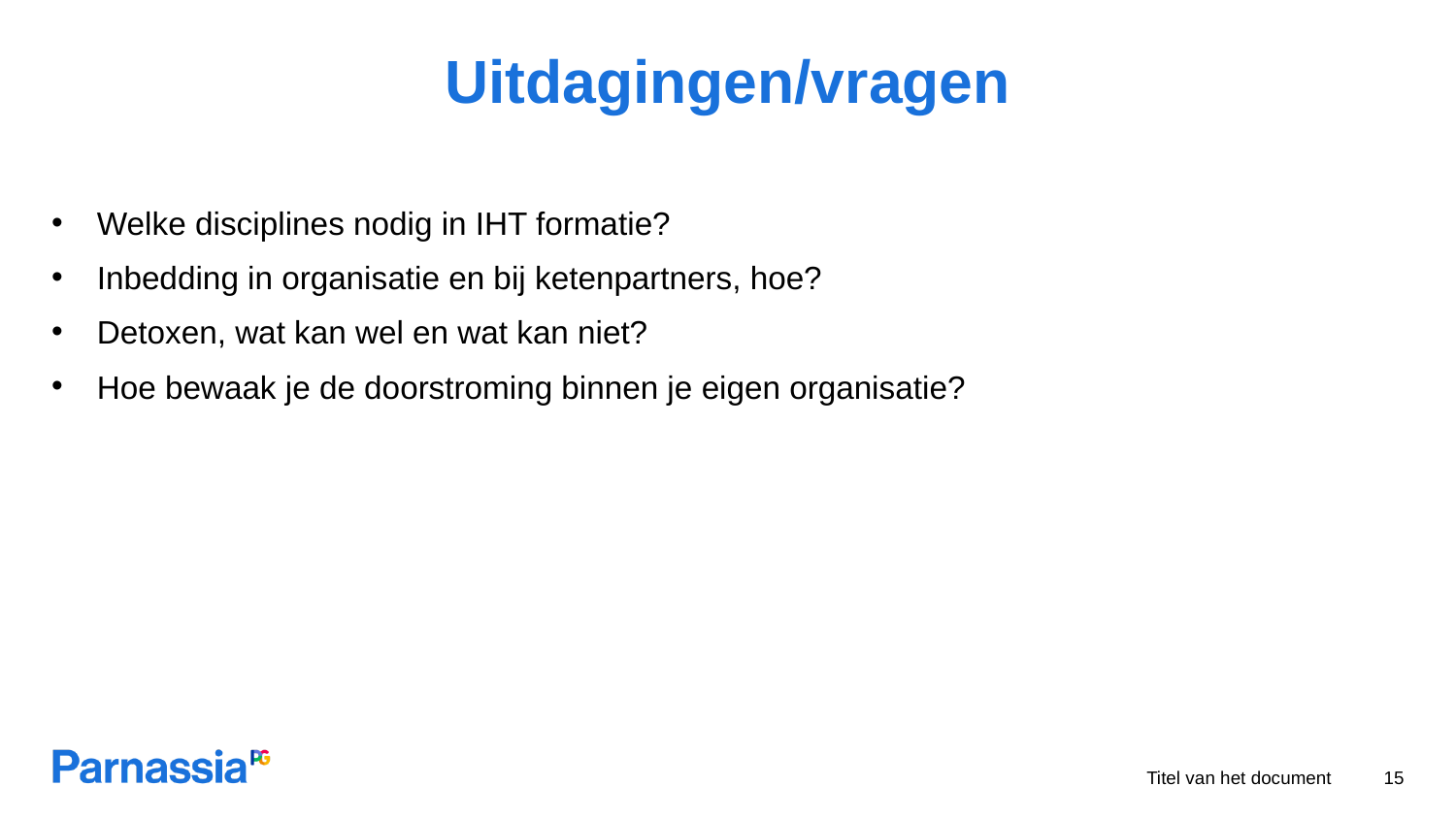

# Uitdagingen/vragen
Welke disciplines nodig in IHT formatie?
Inbedding in organisatie en bij ketenpartners, hoe?
Detoxen, wat kan wel en wat kan niet?
Hoe bewaak je de doorstroming binnen je eigen organisatie?

Titel van het document
15